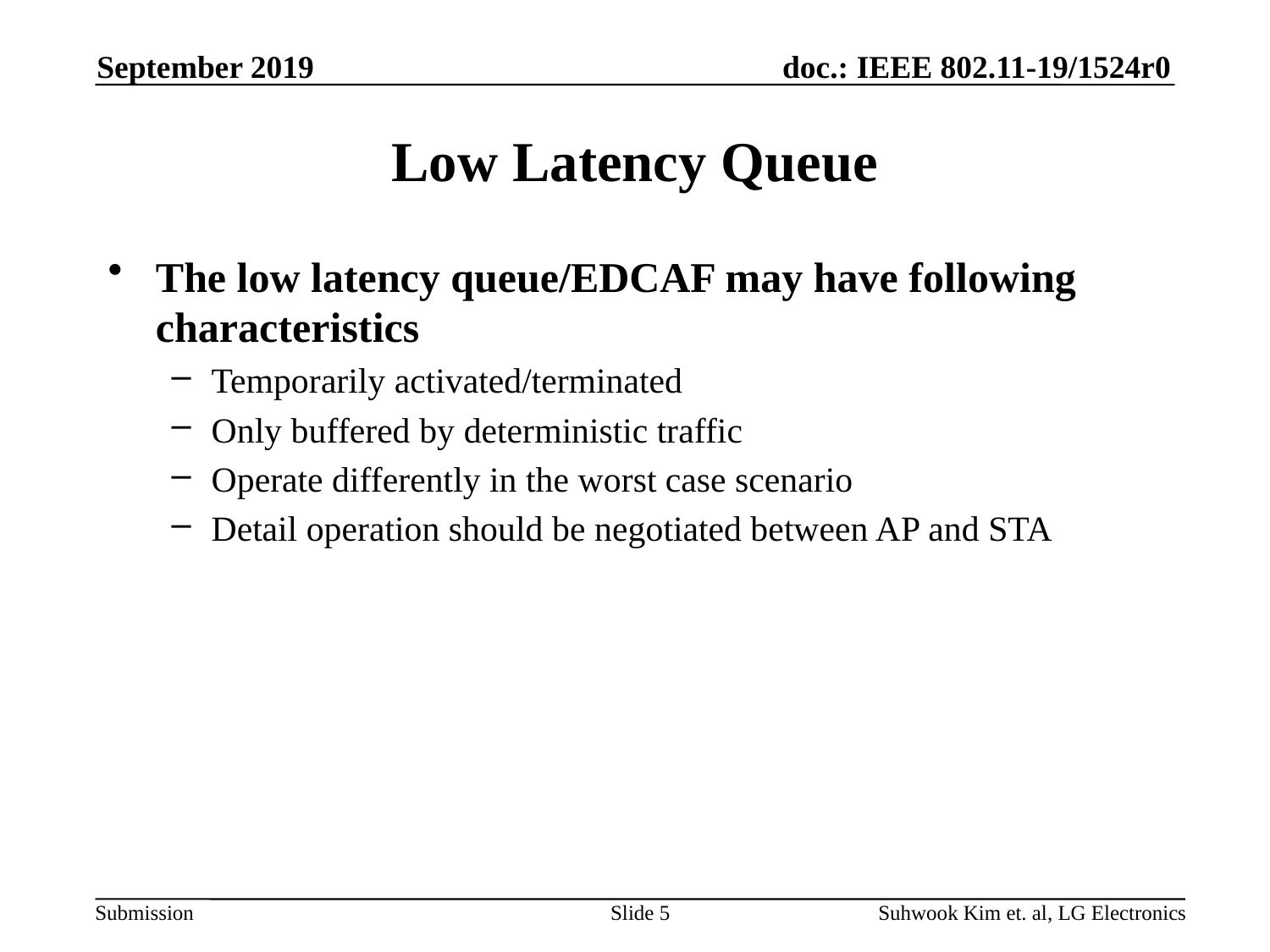

September 2019
# Low Latency Queue
The low latency queue/EDCAF may have following characteristics
Temporarily activated/terminated
Only buffered by deterministic traffic
Operate differently in the worst case scenario
Detail operation should be negotiated between AP and STA

Slide 5
Suhwook Kim et. al, LG Electronics